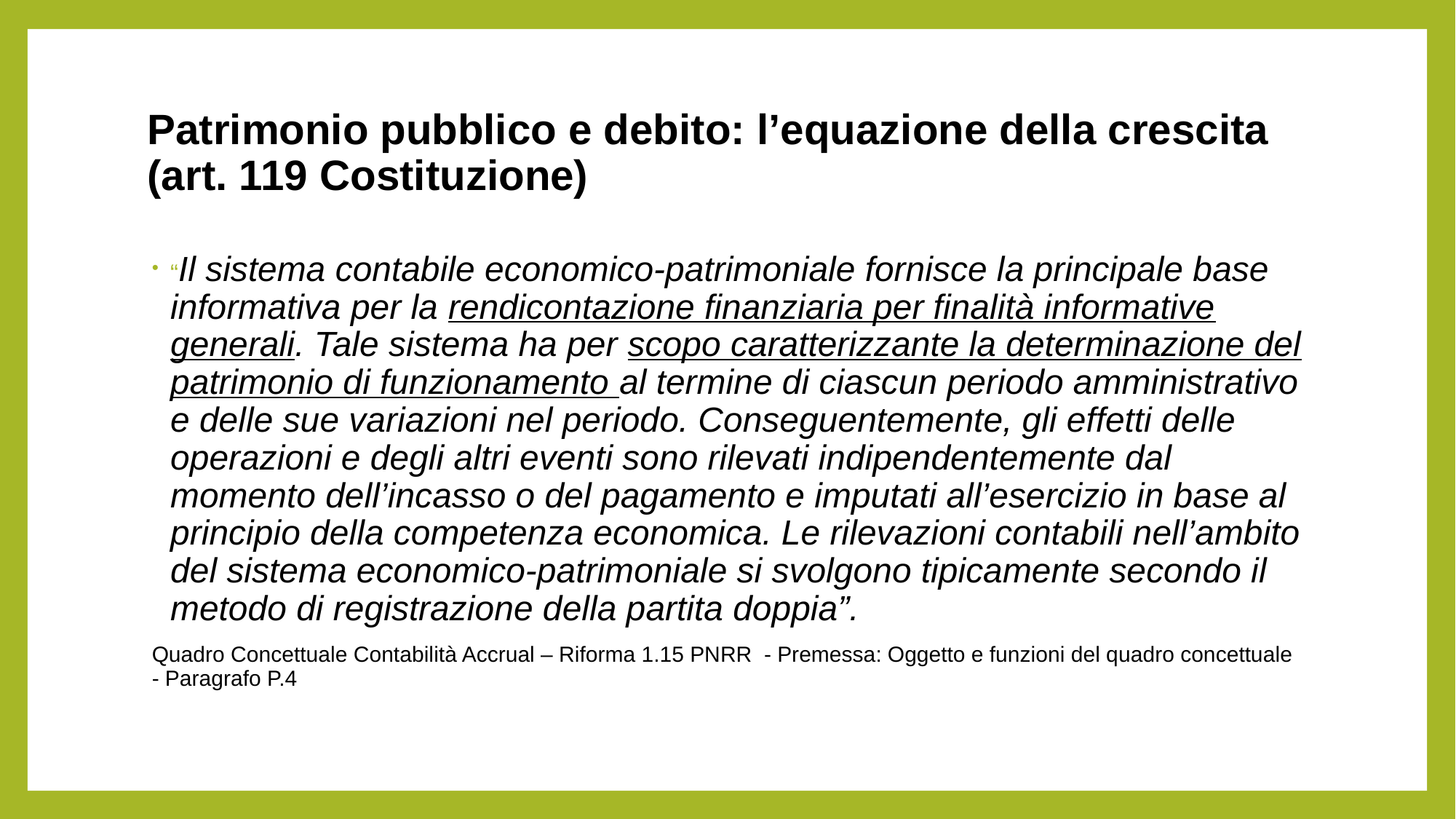

# Patrimonio pubblico e debito: l’equazione della crescita (art. 119 Costituzione)
“Il sistema contabile economico-patrimoniale fornisce la principale base informativa per la rendicontazione finanziaria per finalità informative generali. Tale sistema ha per scopo caratterizzante la determinazione del patrimonio di funzionamento al termine di ciascun periodo amministrativo e delle sue variazioni nel periodo. Conseguentemente, gli effetti delle operazioni e degli altri eventi sono rilevati indipendentemente dal momento dell’incasso o del pagamento e imputati all’esercizio in base al principio della competenza economica. Le rilevazioni contabili nell’ambito del sistema economico-patrimoniale si svolgono tipicamente secondo il metodo di registrazione della partita doppia”.
Quadro Concettuale Contabilità Accrual – Riforma 1.15 PNRR  - Premessa: Oggetto e funzioni del quadro concettuale - Paragrafo P.4